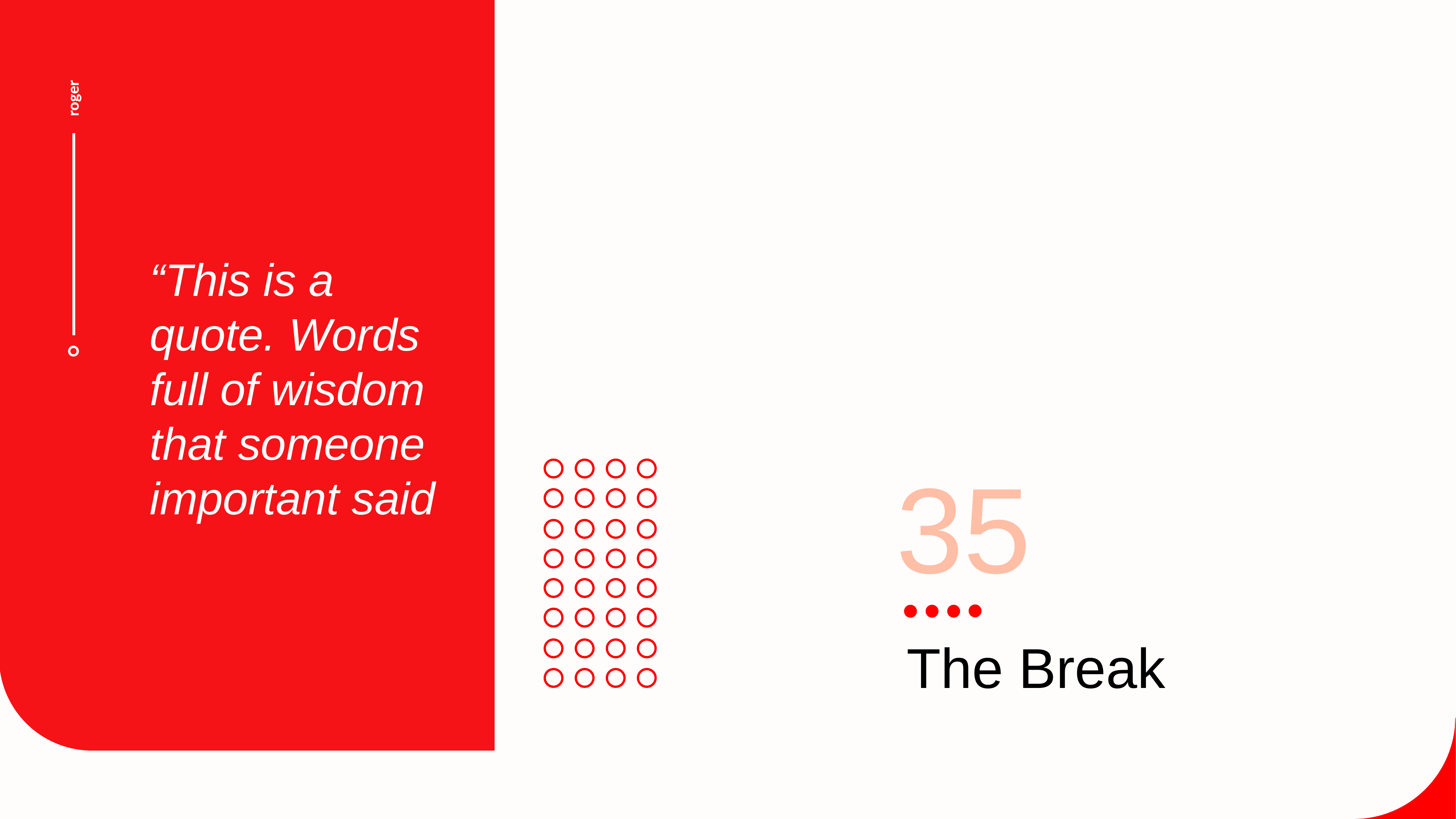

roger

“This is a quote. Words full of wisdom that someone important said

35

The Break